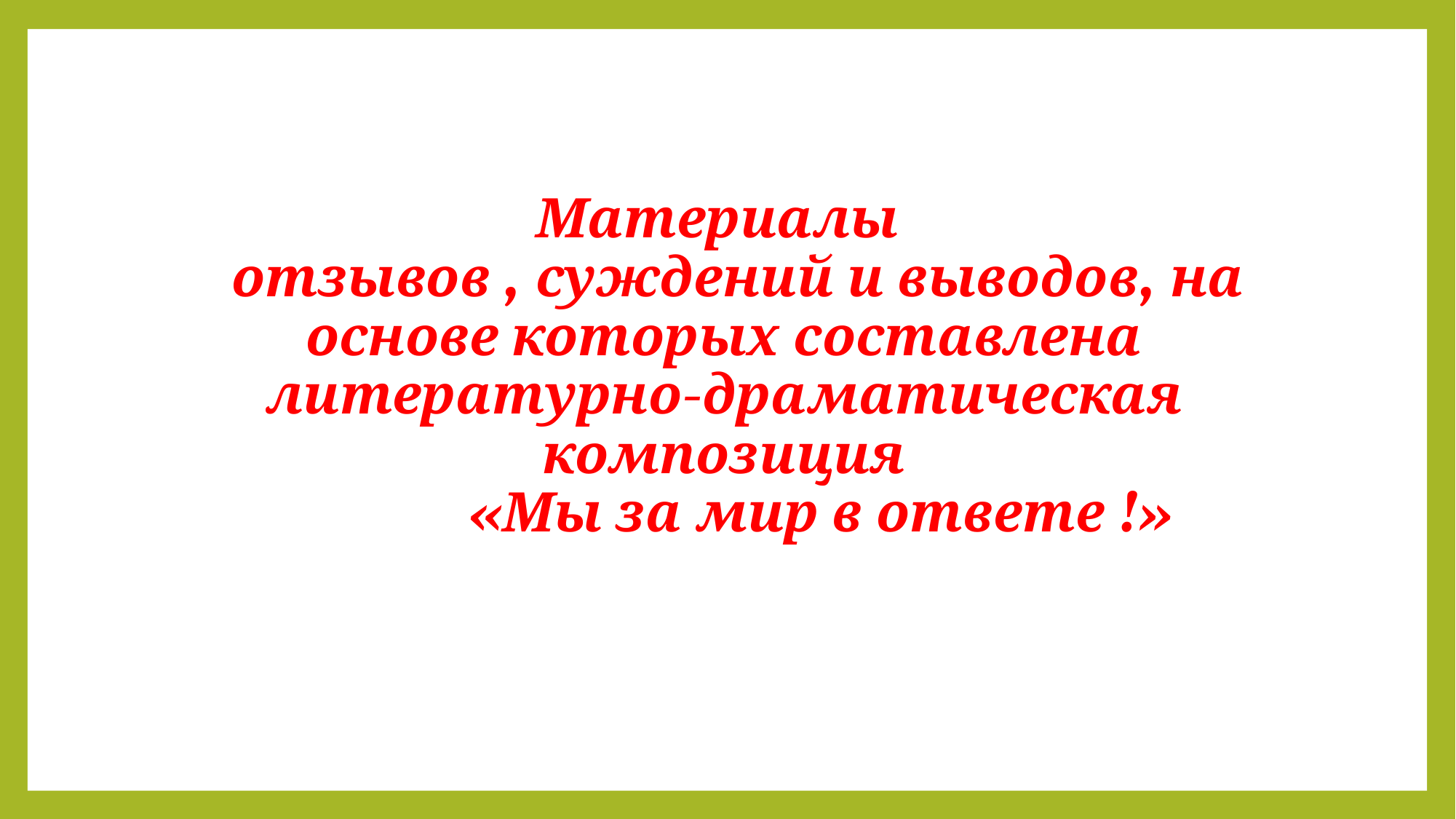

# Материалы отзывов , суждений и выводов, на основе которых составлена литературно-драматическая композиция «Мы за мир в ответе !»